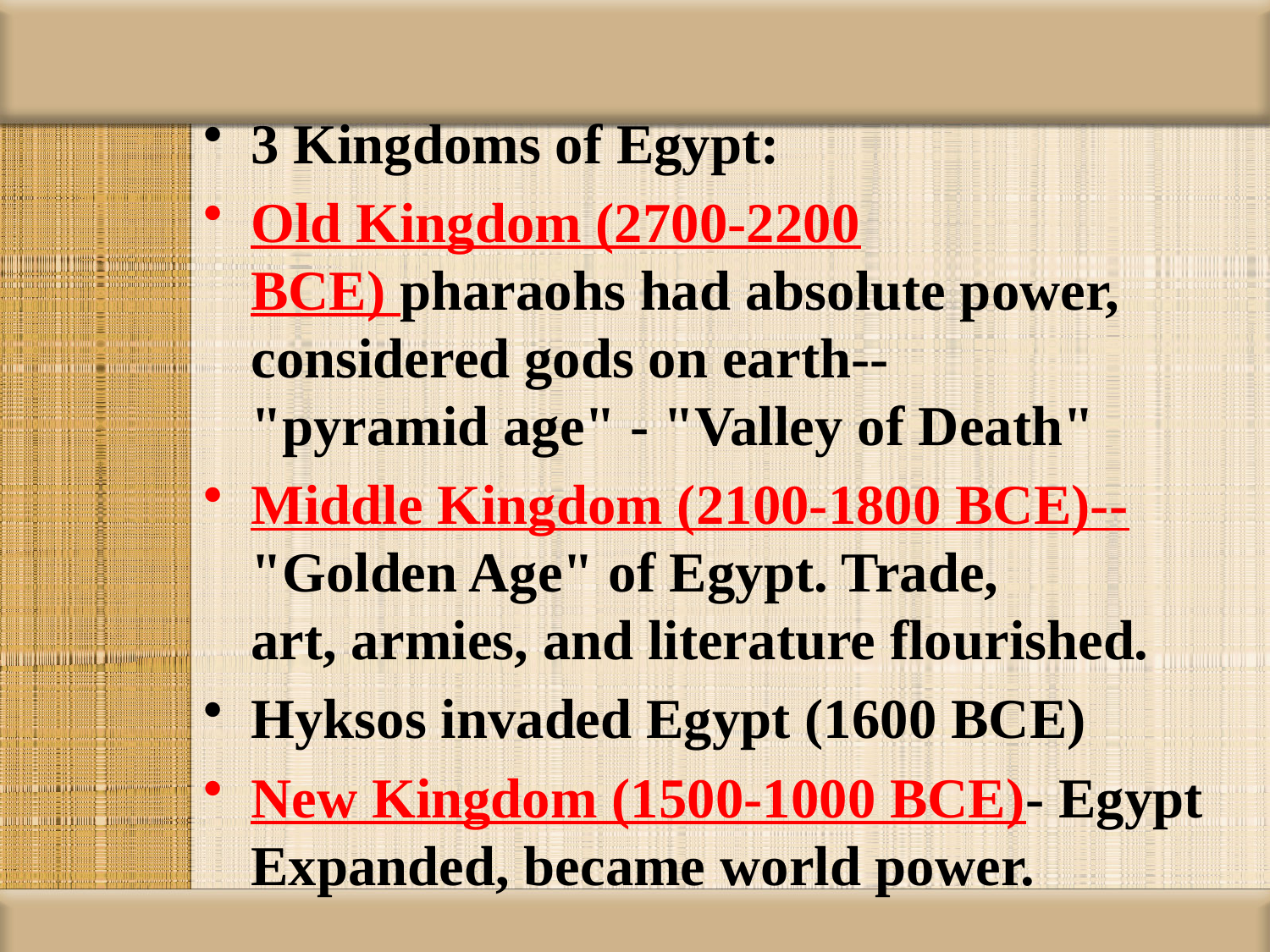

#
3 Kingdoms of Egypt:
Old Kingdom (2700-2200 BCE) pharaohs had absolute power, considered gods on earth-- 
"pyramid age" - "Valley of Death"
Middle Kingdom (2100-1800 BCE)-- "Golden Age" of Egypt. Trade, art, armies, and literature flourished.
Hyksos invaded Egypt (1600 BCE)
New Kingdom (1500-1000 BCE)- Egypt Expanded, became world power.